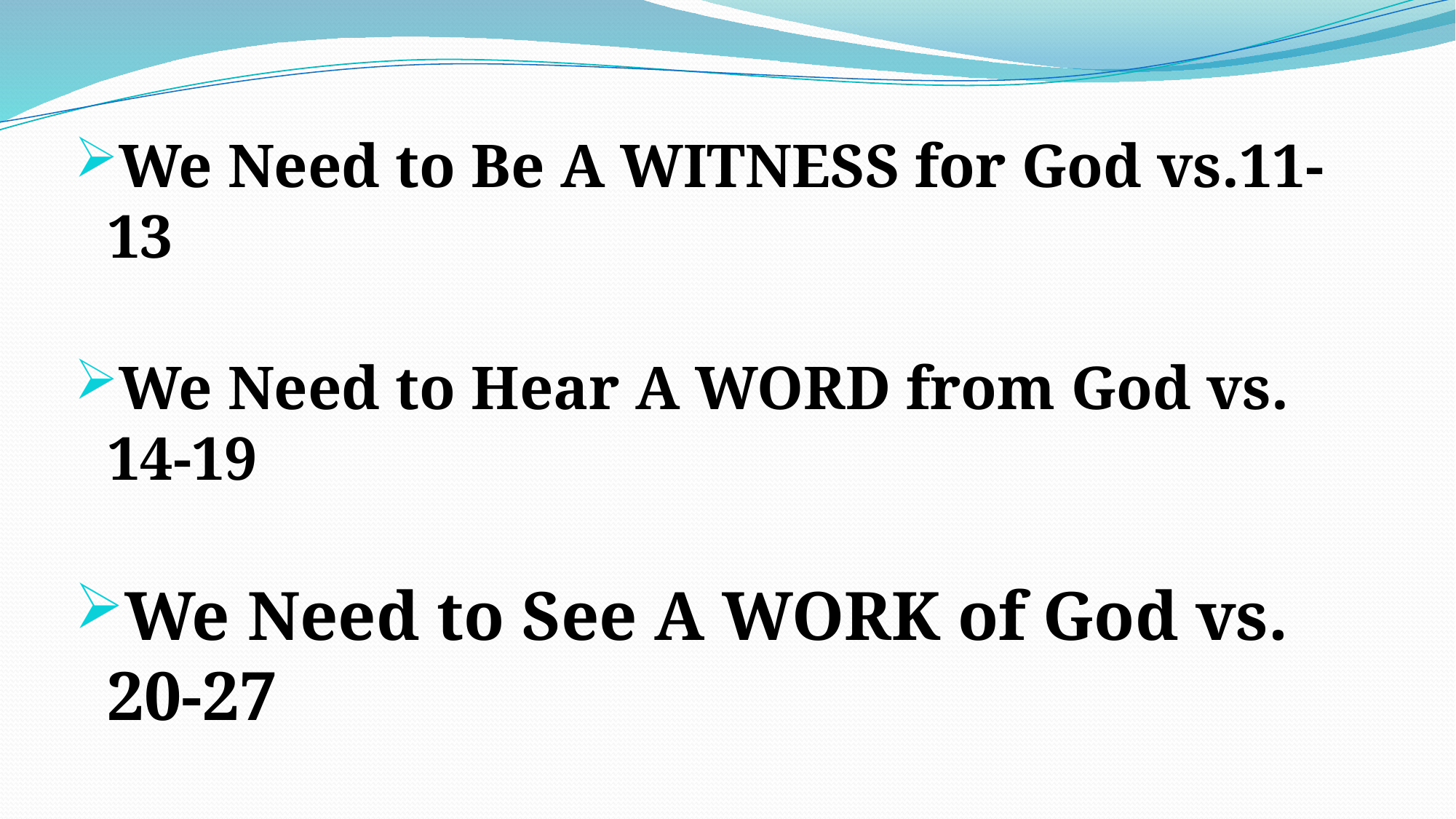

We Need to Be A WITNESS for God vs.11-13

We Need to Hear A WORD from God vs. 14-19

We Need to See A WORK of God vs. 20-27